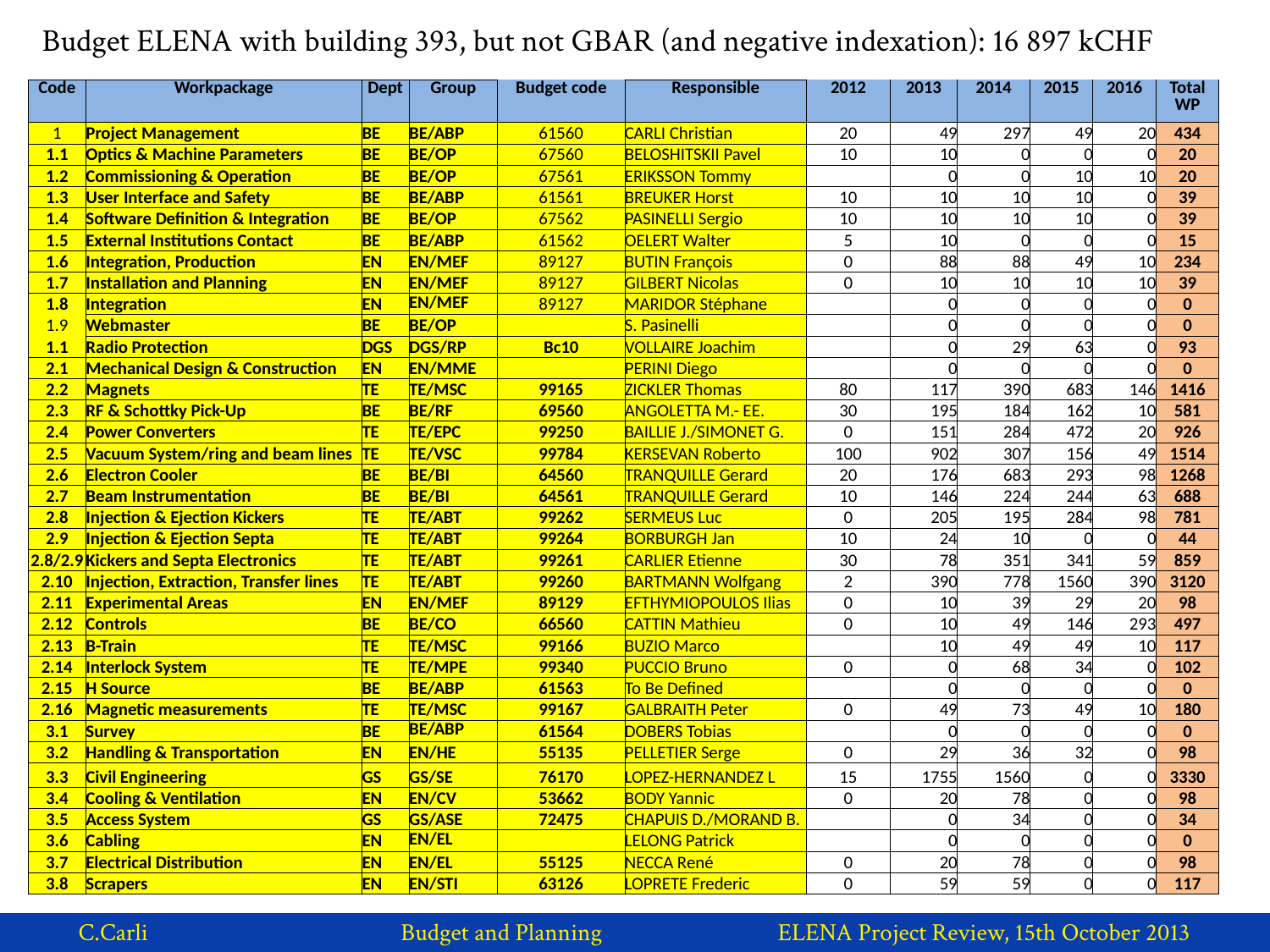

Budget ELENA with building 393, but not GBAR (and negative indexation): 16 897 kCHF
| Code | Workpackage | Dept | Group | Budget code | Responsible | 2012 | 2013 | 2014 | 2015 | 2016 | Total WP |
| --- | --- | --- | --- | --- | --- | --- | --- | --- | --- | --- | --- |
| 1 | Project Management | BE | BE/ABP | 61560 | CARLI Christian | 20 | 49 | 297 | 49 | 20 | 434 |
| 1.1 | Optics & Machine Parameters | BE | BE/OP | 67560 | BELOSHITSKII Pavel | 10 | 10 | 0 | 0 | 0 | 20 |
| 1.2 | Commissioning & Operation | BE | BE/OP | 67561 | ERIKSSON Tommy |  | 0 | 0 | 10 | 10 | 20 |
| 1.3 | User Interface and Safety | BE | BE/ABP | 61561 | BREUKER Horst | 10 | 10 | 10 | 10 | 0 | 39 |
| 1.4 | Software Definition & Integration | BE | BE/OP | 67562 | PASINELLI Sergio | 10 | 10 | 10 | 10 | 0 | 39 |
| 1.5 | External Institutions Contact | BE | BE/ABP | 61562 | OELERT Walter | 5 | 10 | 0 | 0 | 0 | 15 |
| 1.6 | Integration, Production | EN | EN/MEF | 89127 | BUTIN François | 0 | 88 | 88 | 49 | 10 | 234 |
| 1.7 | Installation and Planning | EN | EN/MEF | 89127 | GILBERT Nicolas | 0 | 10 | 10 | 10 | 10 | 39 |
| 1.8 | Integration | EN | EN/MEF | 89127 | MARIDOR Stéphane |  | 0 | 0 | 0 | 0 | 0 |
| 1.9 | Webmaster | BE | BE/OP |  | S. Pasinelli |  | 0 | 0 | 0 | 0 | 0 |
| 1.1 | Radio Protection | DGS | DGS/RP | Bc10 | VOLLAIRE Joachim |  | 0 | 29 | 63 | 0 | 93 |
| 2.1 | Mechanical Design & Construction | EN | EN/MME |  | PERINI Diego |  | 0 | 0 | 0 | 0 | 0 |
| 2.2 | Magnets | TE | TE/MSC | 99165 | ZICKLER Thomas | 80 | 117 | 390 | 683 | 146 | 1416 |
| 2.3 | RF & Schottky Pick-Up | BE | BE/RF | 69560 | ANGOLETTA M.- EE. | 30 | 195 | 184 | 162 | 10 | 581 |
| 2.4 | Power Converters | TE | TE/EPC | 99250 | BAILLIE J./SIMONET G. | 0 | 151 | 284 | 472 | 20 | 926 |
| 2.5 | Vacuum System/ring and beam lines | TE | TE/VSC | 99784 | KERSEVAN Roberto | 100 | 902 | 307 | 156 | 49 | 1514 |
| 2.6 | Electron Cooler | BE | BE/BI | 64560 | TRANQUILLE Gerard | 20 | 176 | 683 | 293 | 98 | 1268 |
| 2.7 | Beam Instrumentation | BE | BE/BI | 64561 | TRANQUILLE Gerard | 10 | 146 | 224 | 244 | 63 | 688 |
| 2.8 | Injection & Ejection Kickers | TE | TE/ABT | 99262 | SERMEUS Luc | 0 | 205 | 195 | 284 | 98 | 781 |
| 2.9 | Injection & Ejection Septa | TE | TE/ABT | 99264 | BORBURGH Jan | 10 | 24 | 10 | 0 | 0 | 44 |
| 2.8/2.9 | Kickers and Septa Electronics | TE | TE/ABT | 99261 | CARLIER Etienne | 30 | 78 | 351 | 341 | 59 | 859 |
| 2.10 | Injection, Extraction, Transfer lines | TE | TE/ABT | 99260 | BARTMANN Wolfgang | 2 | 390 | 778 | 1560 | 390 | 3120 |
| 2.11 | Experimental Areas | EN | EN/MEF | 89129 | EFTHYMIOPOULOS Ilias | 0 | 10 | 39 | 29 | 20 | 98 |
| 2.12 | Controls | BE | BE/CO | 66560 | CATTIN Mathieu | 0 | 10 | 49 | 146 | 293 | 497 |
| 2.13 | B-Train | TE | TE/MSC | 99166 | BUZIO Marco |  | 10 | 49 | 49 | 10 | 117 |
| 2.14 | Interlock System | TE | TE/MPE | 99340 | PUCCIO Bruno | 0 | 0 | 68 | 34 | 0 | 102 |
| 2.15 | H­ Source | BE | BE/ABP | 61563 | To Be Defined |  | 0 | 0 | 0 | 0 | 0 |
| 2.16 | Magnetic measurements | TE | TE/MSC | 99167 | GALBRAITH Peter | 0 | 49 | 73 | 49 | 10 | 180 |
| 3.1 | Survey | BE | BE/ABP | 61564 | DOBERS Tobias |  | 0 | 0 | 0 | 0 | 0 |
| 3.2 | Handling & Transportation | EN | EN/HE | 55135 | PELLETIER Serge | 0 | 29 | 36 | 32 | 0 | 98 |
| 3.3 | Civil Engineering | GS | GS/SE | 76170 | LOPEZ-HERNANDEZ L | 15 | 1755 | 1560 | 0 | 0 | 3330 |
| 3.4 | Cooling & Ventilation | EN | EN/CV | 53662 | BODY Yannic | 0 | 20 | 78 | 0 | 0 | 98 |
| 3.5 | Access System | GS | GS/ASE | 72475 | CHAPUIS D./MORAND B. |  | 0 | 34 | 0 | 0 | 34 |
| 3.6 | Cabling | EN | EN/EL |  | LELONG Patrick |  | 0 | 0 | 0 | 0 | 0 |
| 3.7 | Electrical Distribution | EN | EN/EL | 55125 | NECCA René | 0 | 20 | 78 | 0 | 0 | 98 |
| 3.8 | Scrapers | EN | EN/STI | 63126 | LOPRETE Frederic | 0 | 59 | 59 | 0 | 0 | 117 |
C.Carli                                              Budget and Planning                                ELENA Project Review, 15th October 2013